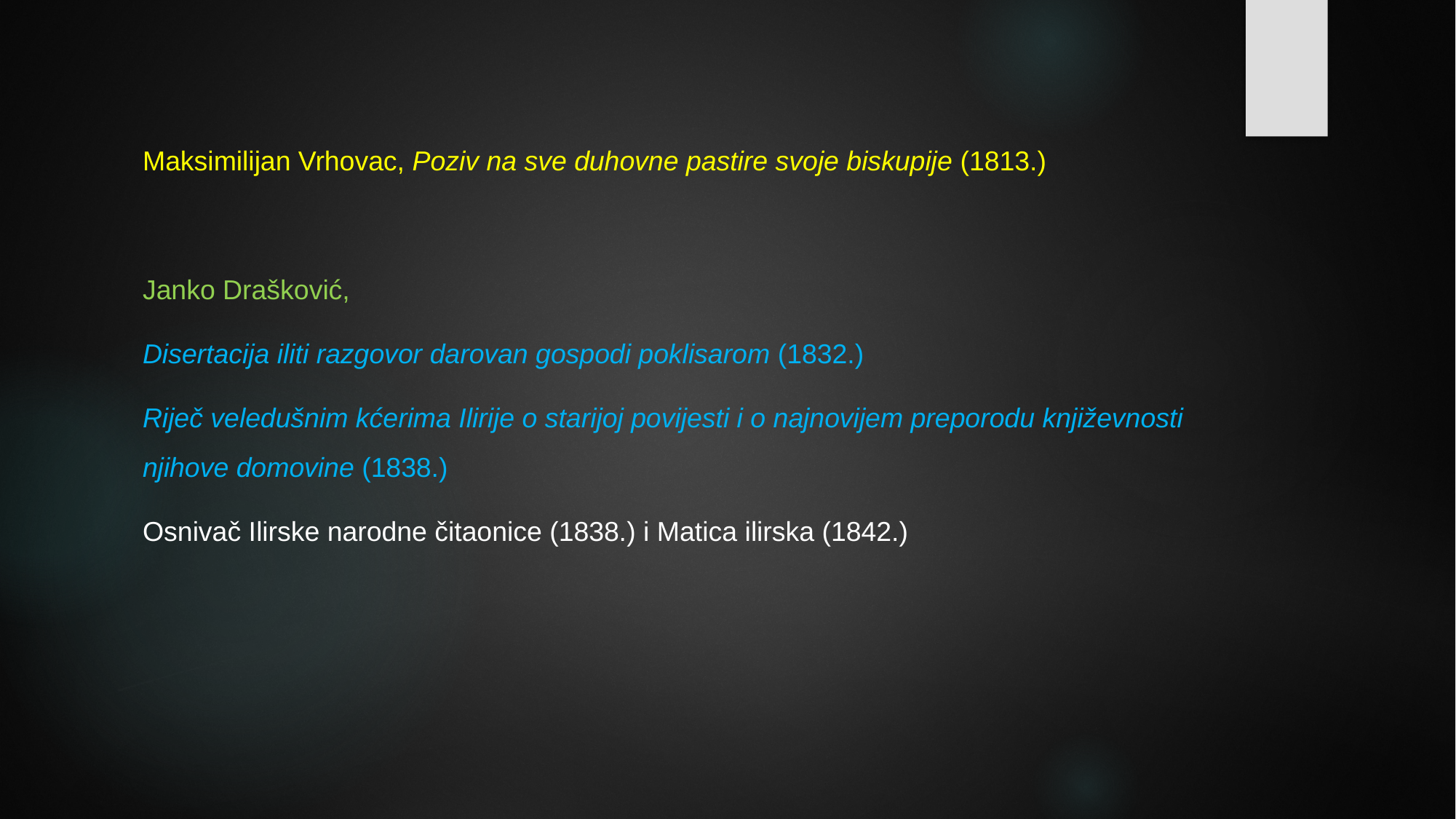

#
Maksimilijan Vrhovac, Poziv na sve duhovne pastire svoje biskupije (1813.)

Janko Drašković,
Disertacija iliti razgovor darovan gospodi poklisarom (1832.)
Riječ veledušnim kćerima Ilirije o starijoj povijesti i o najnovijem preporodu književnosti njihove domovine (1838.)
Osnivač Ilirske narodne čitaonice (1838.) i Matica ilirska (1842.)